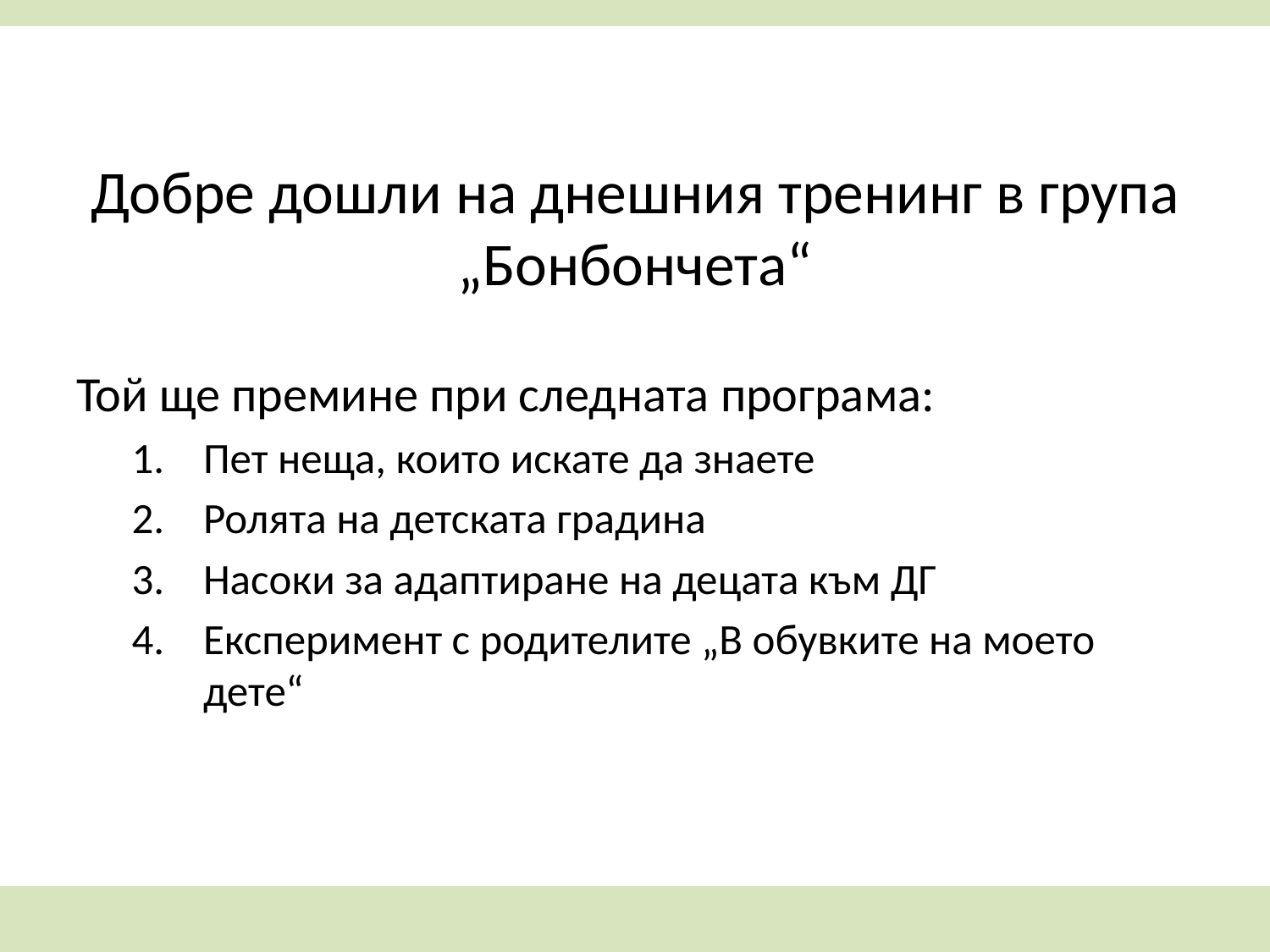

# Добре дошли на днешния тренинг в група „Бонбончета“
Той ще премине при следната програма:
Пет неща, които искате да знаете
Ролята на детската градина
Насоки за адаптиране на децата към ДГ
Експеримент с родителите „В обувките на моето дете“